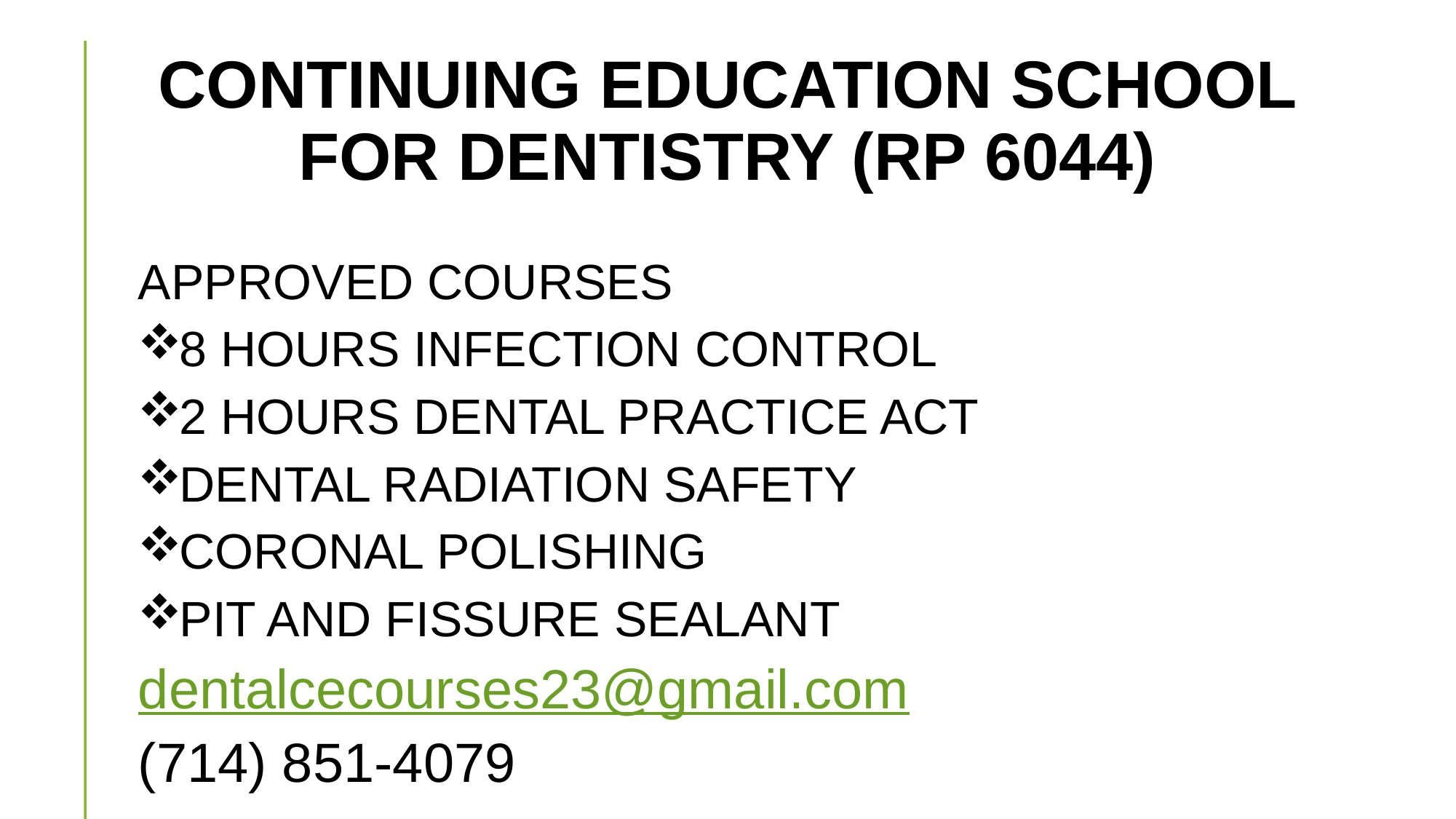

# CONTINUING EDUCATION SCHOOL FOR DENTISTRY (RP 6044)
APPROVED COURSES
8 HOURS INFECTION CONTROL
2 HOURS DENTAL PRACTICE ACT
DENTAL RADIATION SAFETY
CORONAL POLISHING
PIT AND FISSURE SEALANT
dentalcecourses23@gmail.com
(714) 851-4079